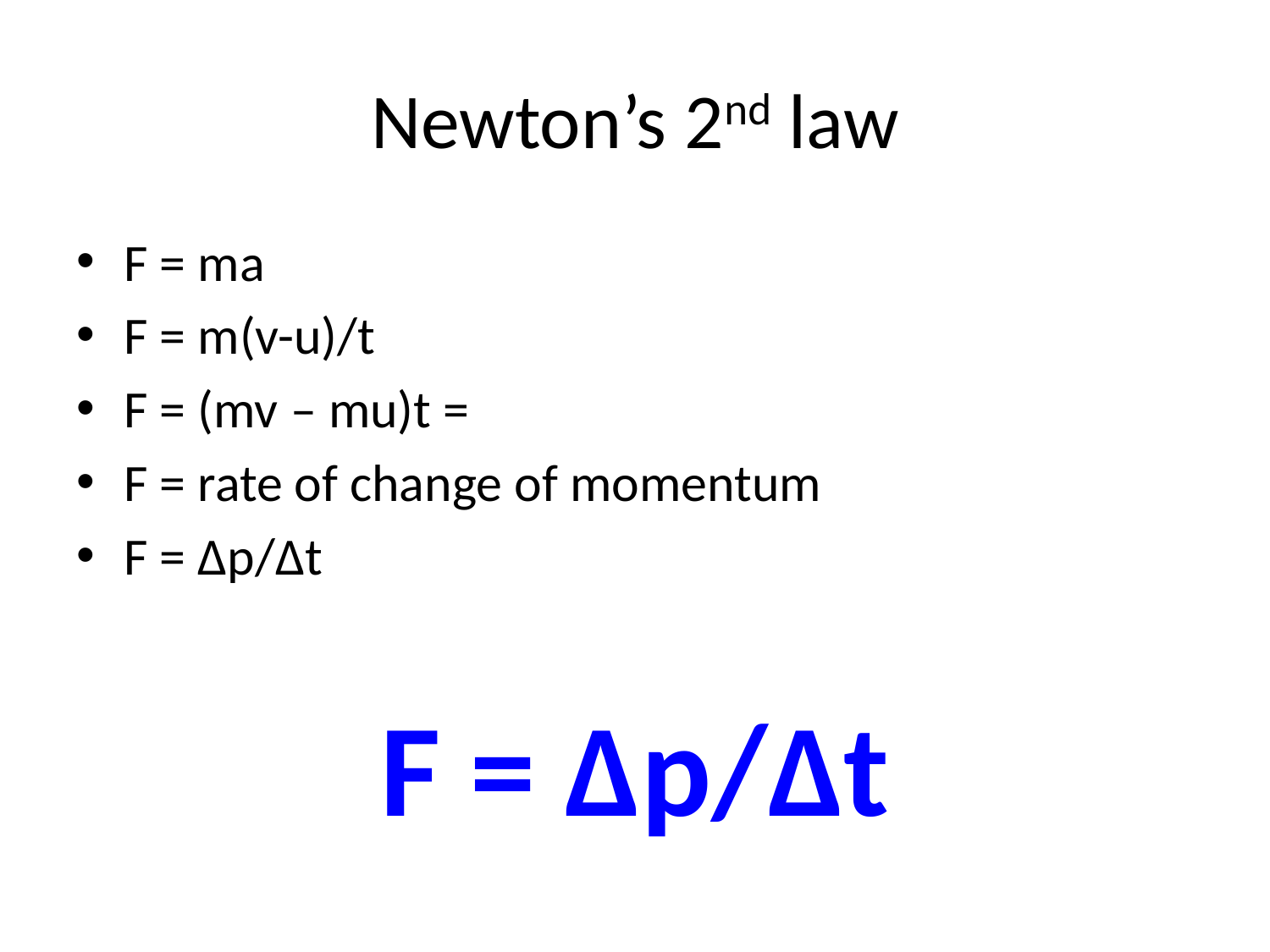

# Newton’s 2nd law
F = ma
F = m(v-u)/t
F = (mv – mu)t =
F = rate of change of momentum
F = Δp/Δt

F = Δp/Δt